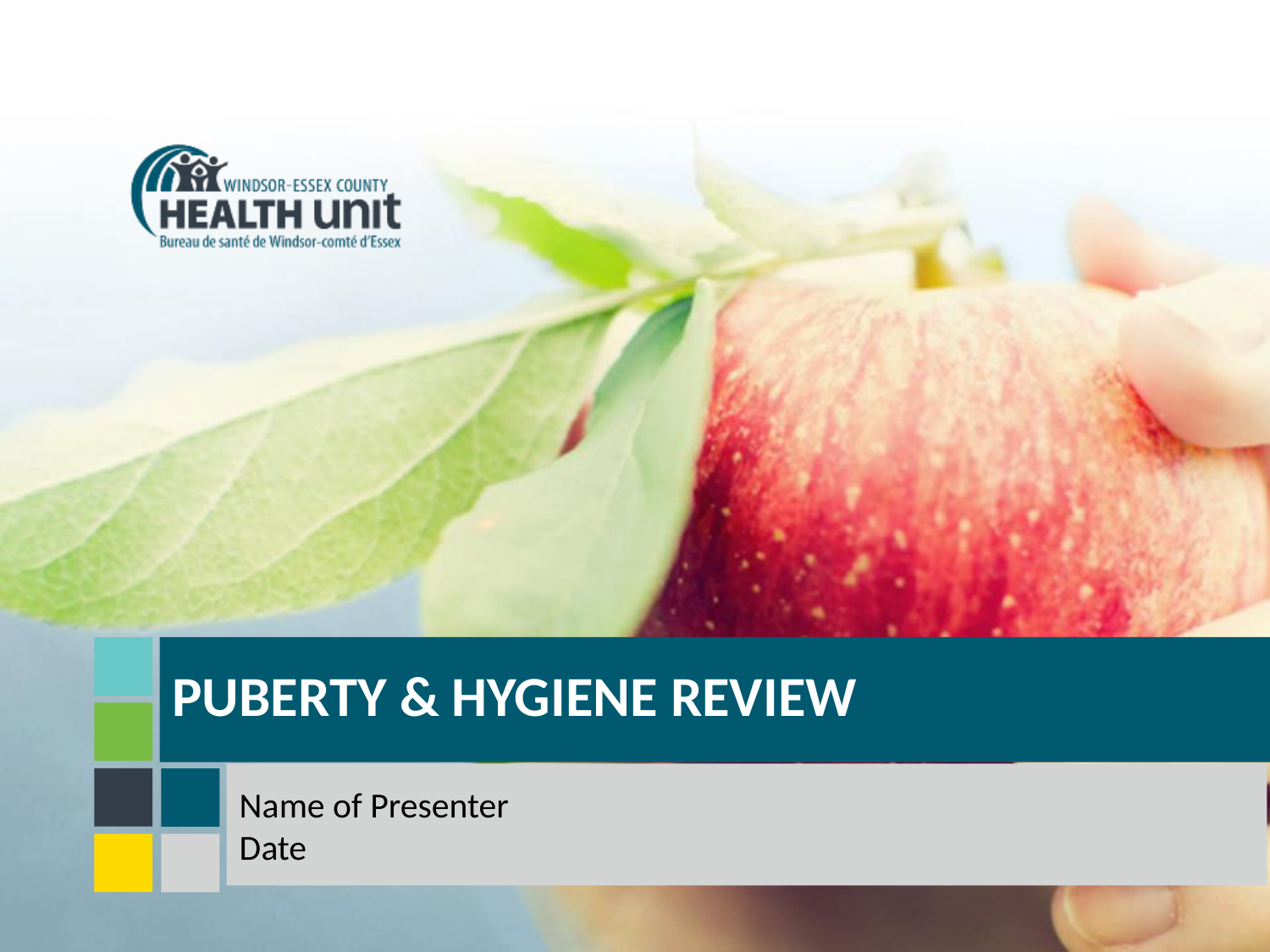

PUBERTY & HYGIENE REVIEW
Name of Presenter
Date